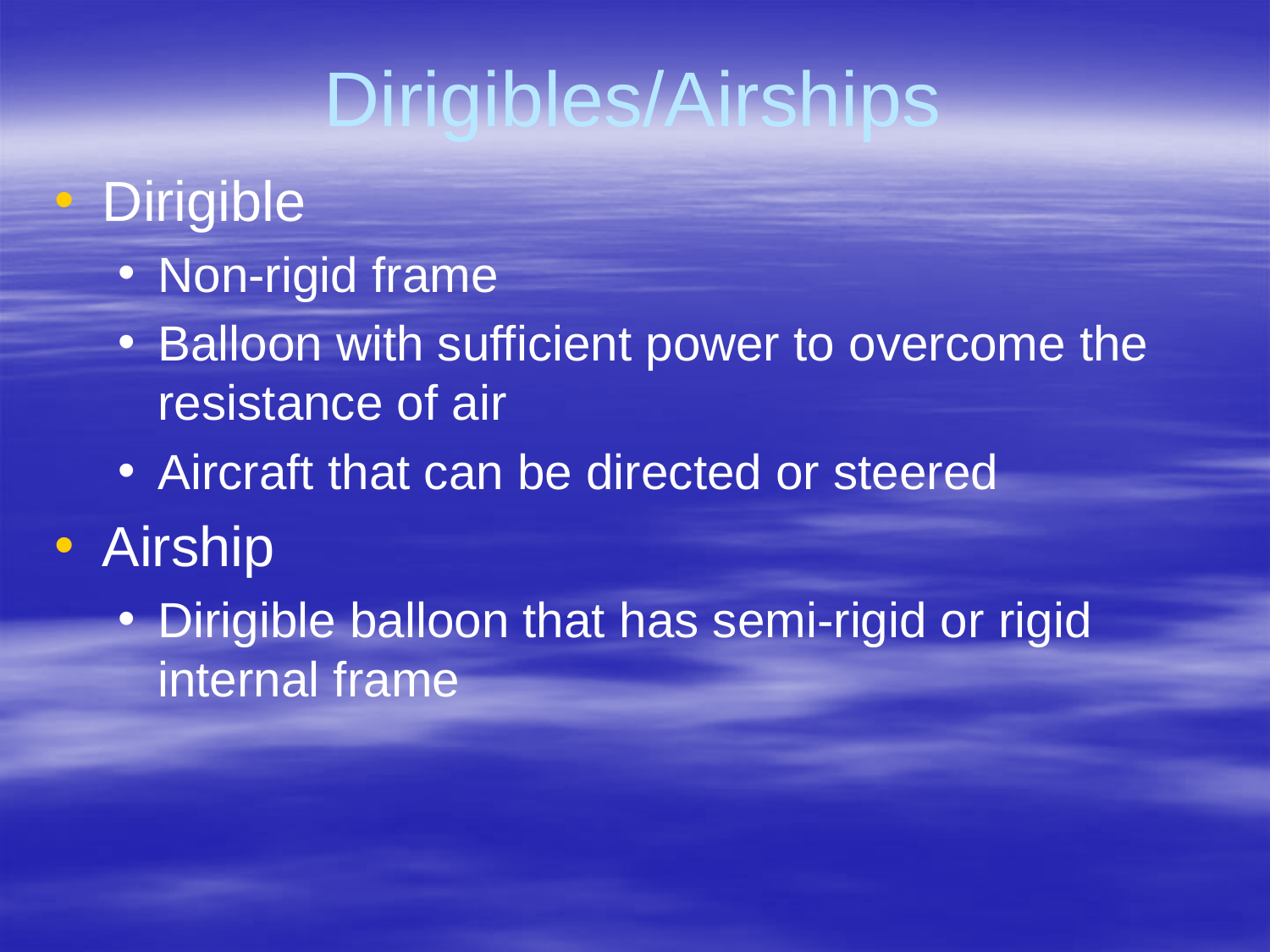

# Dirigibles/Airships
Dirigible
Non-rigid frame
Balloon with sufficient power to overcome the resistance of air
Aircraft that can be directed or steered
Airship
Dirigible balloon that has semi-rigid or rigid internal frame